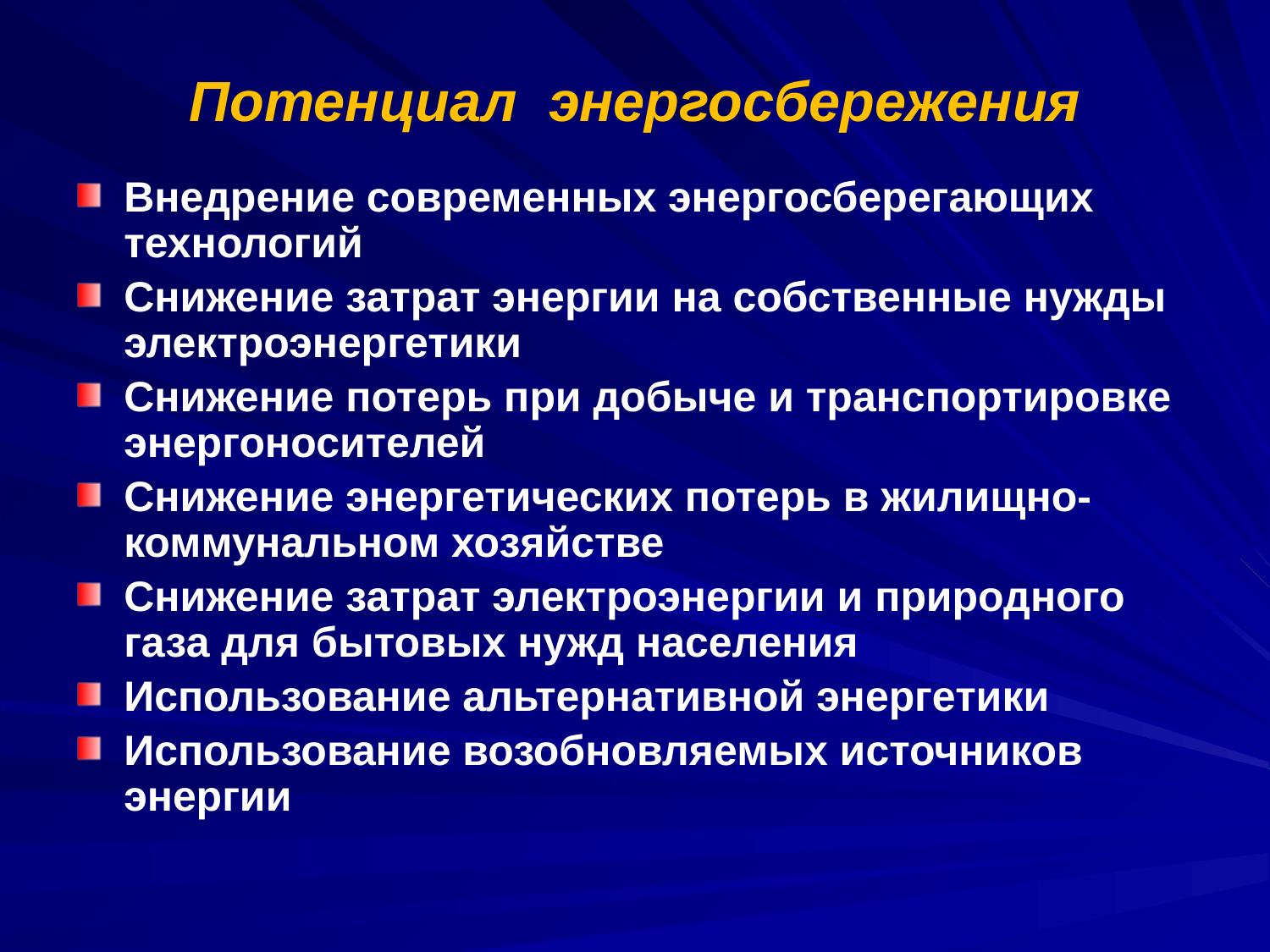

# Потенциал  энергосбережения
Внедрение современных энергосберегающих технологий
Снижение затрат энергии на собственные нужды электроэнергетики
Снижение потерь при добыче и транспортировке энергоносителей
Снижение энергетических потерь в жилищно-коммунальном хозяйстве
Снижение затрат электроэнергии и природного газа для бытовых нужд населения
Использование альтернативной энергетики
Использование возобновляемых источников энергии